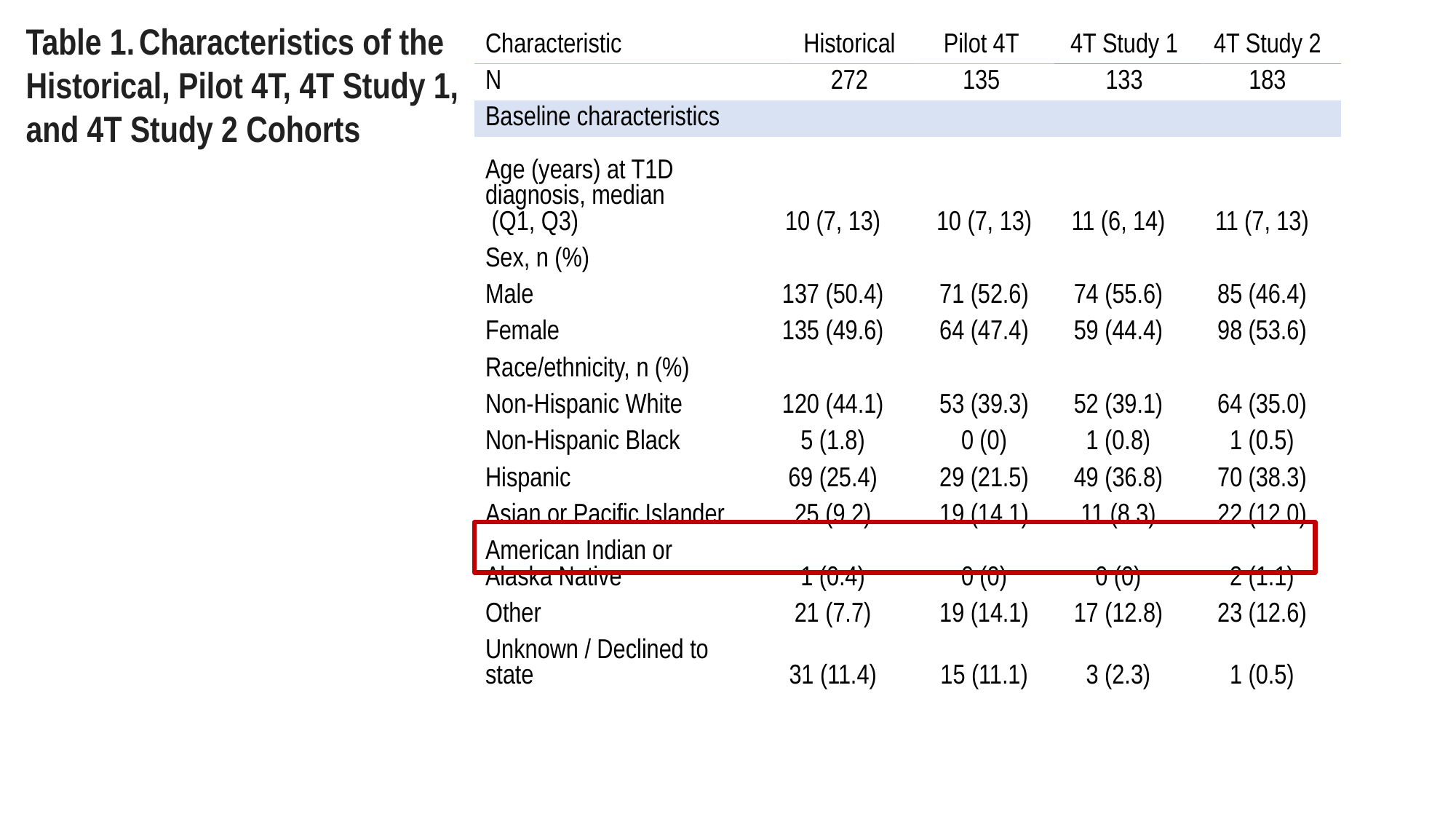

# Table 1. Characteristics of the Historical, Pilot 4T, 4T Study 1, and 4T Study 2 Cohorts
| Characteristic | Historical | Pilot 4T | 4T Study 1 | 4T Study 2 |
| --- | --- | --- | --- | --- |
| N | 272 | 135 | 133 | 183 |
| Baseline characteristics |  |  |  |  |
| Age (years) at T1D diagnosis, median (Q1, Q3) | 10 (7, 13) | 10 (7, 13) | 11 (6, 14) | 11 (7, 13) |
| --- | --- | --- | --- | --- |
| Sex, n (%) |  |  |  |  |
| Male | 137 (50.4) | 71 (52.6) | 74 (55.6) | 85 (46.4) |
| Female | 135 (49.6) | 64 (47.4) | 59 (44.4) | 98 (53.6) |
| Race/ethnicity, n (%) |  |  |  |  |
| Non-Hispanic White | 120 (44.1) | 53 (39.3) | 52 (39.1) | 64 (35.0) |
| Non-Hispanic Black | 5 (1.8) | 0 (0) | 1 (0.8) | 1 (0.5) |
| Hispanic | 69 (25.4) | 29 (21.5) | 49 (36.8) | 70 (38.3) |
| Asian or Pacific Islander | 25 (9.2) | 19 (14.1) | 11 (8.3) | 22 (12.0) |
| American Indian or Alaska Native | 1 (0.4) | 0 (0) | 0 (0) | 2 (1.1) |
| Other | 21 (7.7) | 19 (14.1) | 17 (12.8) | 23 (12.6) |
| Unknown / Declined to state | 31 (11.4) | 15 (11.1) | 3 (2.3) | 1 (0.5) |